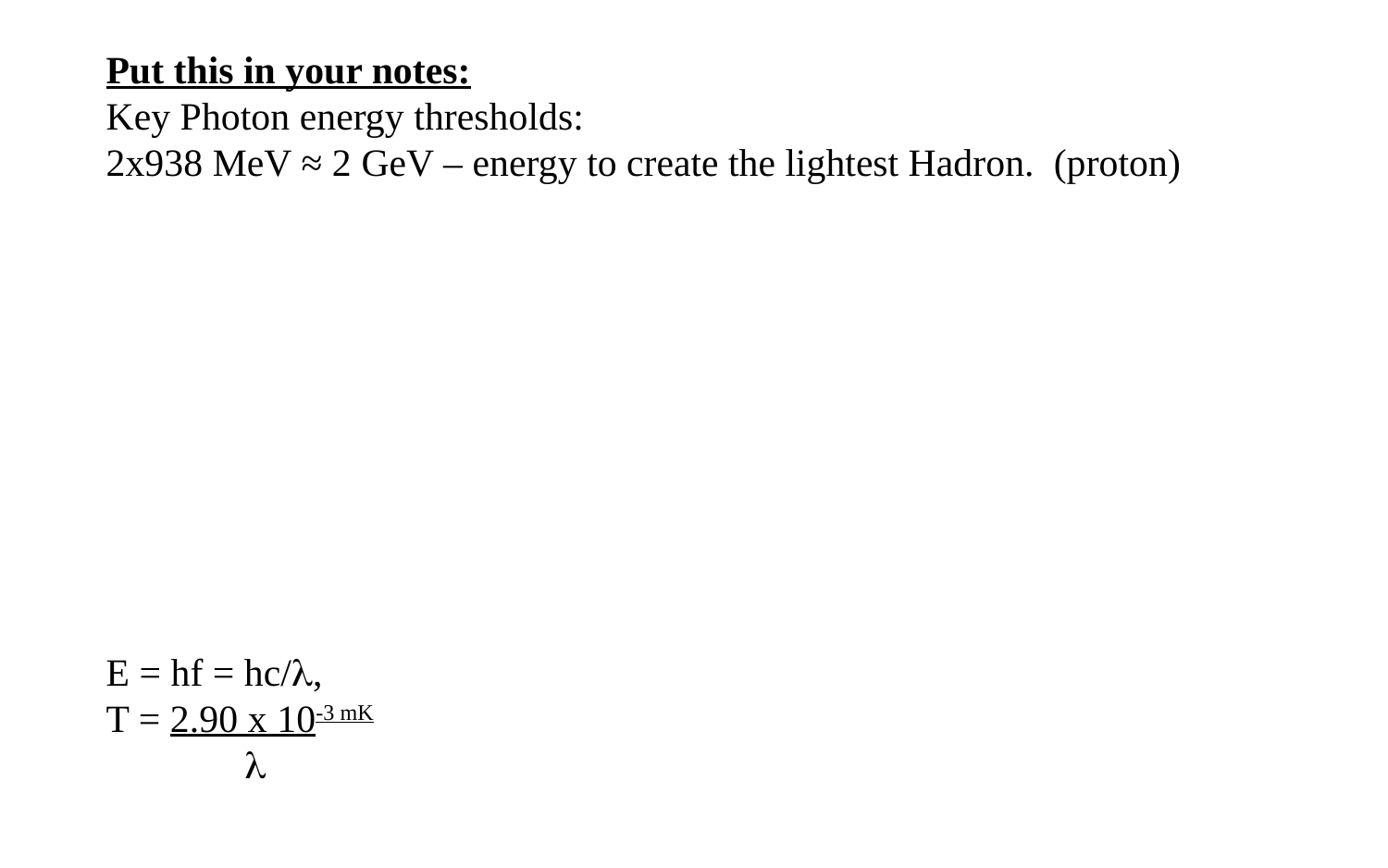

Put this in your notes:
Key Photon energy thresholds:
2x938 MeV ≈ 2 GeV – energy to create the lightest Hadron.  (proton)

E = hf = hc/λ,
T = 2.90 x 10-3 mK
	λ